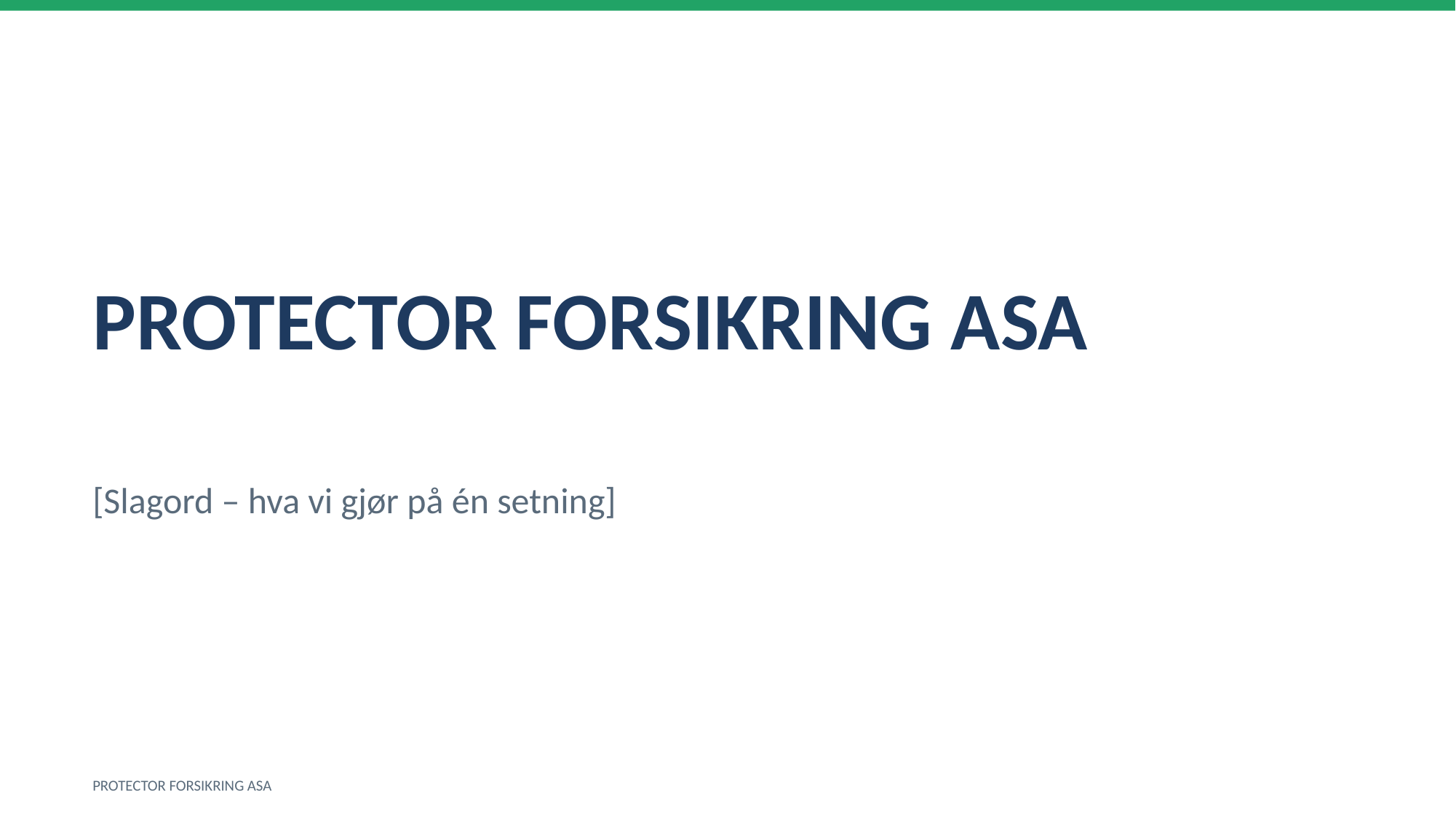

PROTECTOR FORSIKRING ASA
[Slagord – hva vi gjør på én setning]
PROTECTOR FORSIKRING ASA